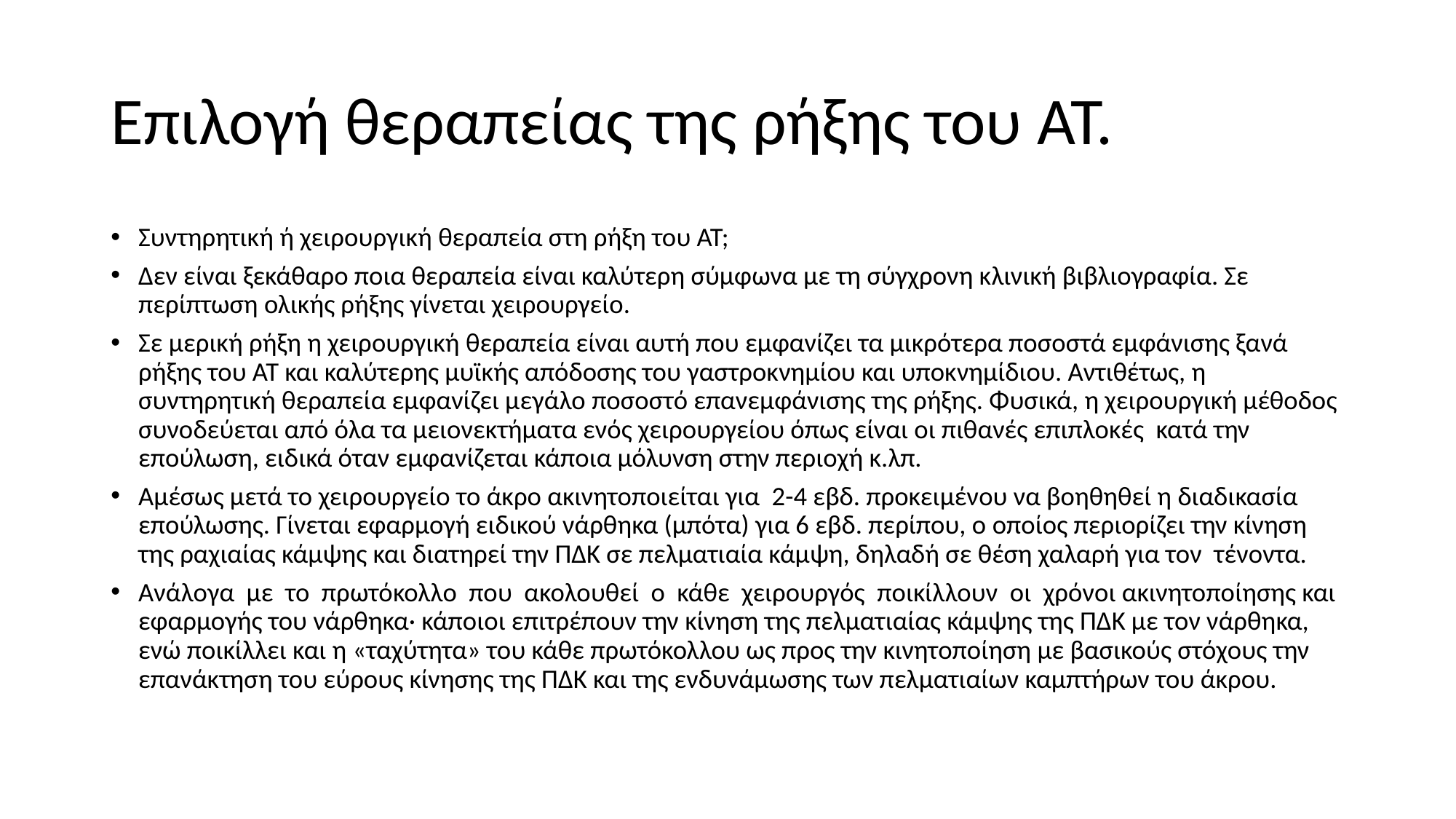

# Επιλογή θεραπείας της ρήξης του ΑΤ.
Συντηρητική ή χειρουργική θεραπεία στη ρήξη του ΑΤ;
Δεν είναι ξεκάθαρο ποια θεραπεία είναι καλύτερη σύμφωνα με τη σύγχρονη κλινική βιβλιογραφία. Σε περίπτωση ολικής ρήξης γίνεται χειρουργείο.
Σε μερική ρήξη η χειρουργική θεραπεία είναι αυτή που εμφανίζει τα μικρότερα ποσοστά εμφάνισης ξανά ρήξης του ΑΤ και καλύτερης μυϊκής απόδοσης του γαστροκνημίου και υποκνημίδιου. Αντιθέτως, η συντηρητική θεραπεία εμφανίζει μεγάλο ποσοστό επανεμφάνισης της ρήξης. Φυσικά, η χειρουργική μέθοδος συνοδεύεται από όλα τα μειονεκτήματα ενός χειρουργείου όπως είναι οι πιθανές επιπλοκές  κατά την επούλωση, ειδικά όταν εμφανίζεται κάποια μόλυνση στην περιοχή κ.λπ.
Αμέσως μετά το χειρουργείο το άκρο ακινητοποιείται για  2-4 εβδ. προκειμένου να βοηθηθεί η διαδικασία επούλωσης. Γίνεται εφαρμογή ειδικού νάρθηκα (μπότα) για 6 εβδ. περίπου, ο οποίος περιορίζει την κίνηση της ραχιαίας κάμψης και διατηρεί την ΠΔΚ σε πελματιαία κάμψη, δηλαδή σε θέση χαλαρή για τον  τένοντα.
Ανάλογα  με  το  πρωτόκολλο  που  ακολουθεί  ο  κάθε  χειρουργός  ποικίλλουν  οι  χρόνοι ακινητοποίησης και εφαρμογής του νάρθηκα· κάποιοι επιτρέπουν την κίνηση της πελματιαίας κάμψης της ΠΔΚ με τον νάρθηκα, ενώ ποικίλλει και η «ταχύτητα» του κάθε πρωτόκολλου ως προς την κινητοποίηση με βασικούς στόχους την επανάκτηση του εύρους κίνησης της ΠΔΚ και της ενδυνάμωσης των πελματιαίων καμπτήρων του άκρου.